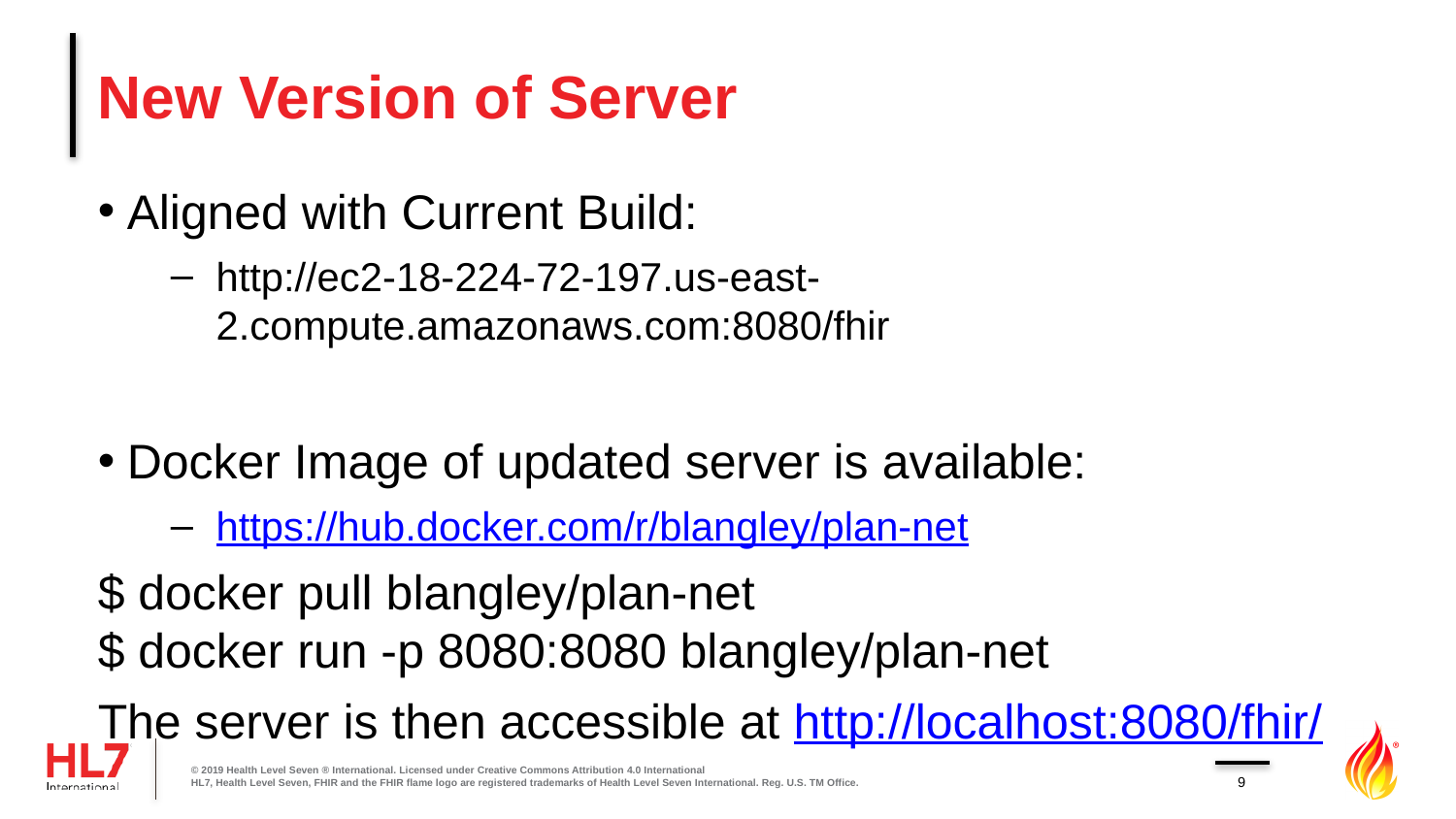

# New Version of Server
Aligned with Current Build:
http://ec2-18-224-72-197.us-east-2.compute.amazonaws.com:8080/fhir

Docker Image of updated server is available:
https://hub.docker.com/r/blangley/plan-net
$ docker pull blangley/plan-net
$ docker run -p 8080:8080 blangley/plan-net
The server is then accessible at http://localhost:8080/fhir/

© 2019 Health Level Seven ® International. Licensed under Creative Commons Attribution 4.0 International
HL7, Health Level Seven, FHIR and the FHIR flame logo are registered trademarks of Health Level Seven International. Reg. U.S. TM Office.
9